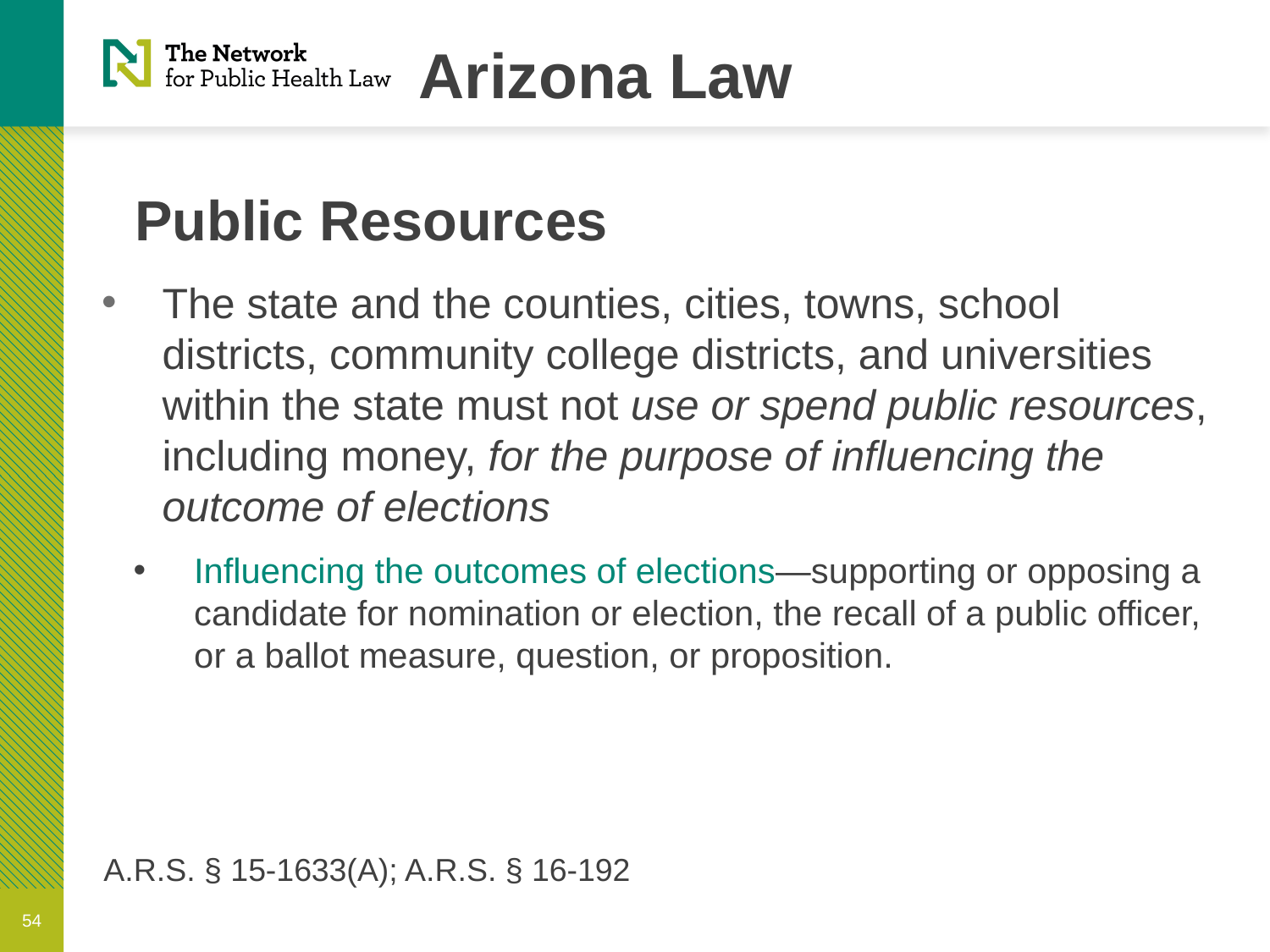

# Arizona Law
Public Resources
The state and the counties, cities, towns, school districts, community college districts, and universities within the state must not use or spend public resources, including money, for the purpose of influencing the outcome of elections
Influencing the outcomes of elections—supporting or opposing a candidate for nomination or election, the recall of a public officer, or a ballot measure, question, or proposition.
A.R.S. § 15-1633(A); A.R.S. § 16-192
54